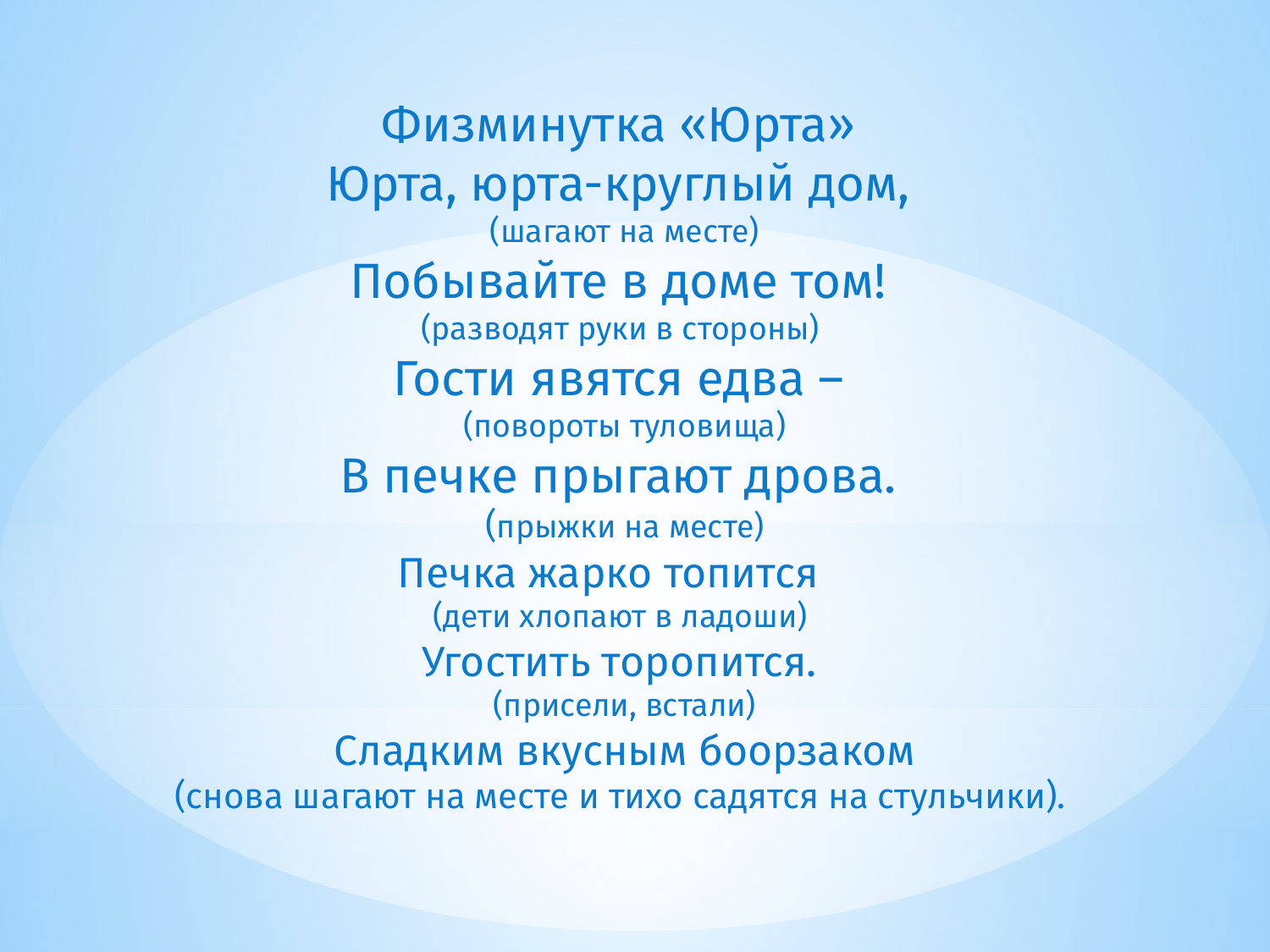

Физминутка «Юрта»
Юрта, юрта-круглый дом,
 (шагают на месте)
Побывайте в доме том!
(разводят руки в стороны)
Гости явятся едва –
(повороты туловища)
В печке прыгают дрова.
(прыжки на месте)
 Печка жарко топится
(дети хлопают в ладоши)
Угостить торопится.
 (присели, встали)
Сладким вкусным боорзаком
(снова шагают на месте и тихо садятся на стульчики).